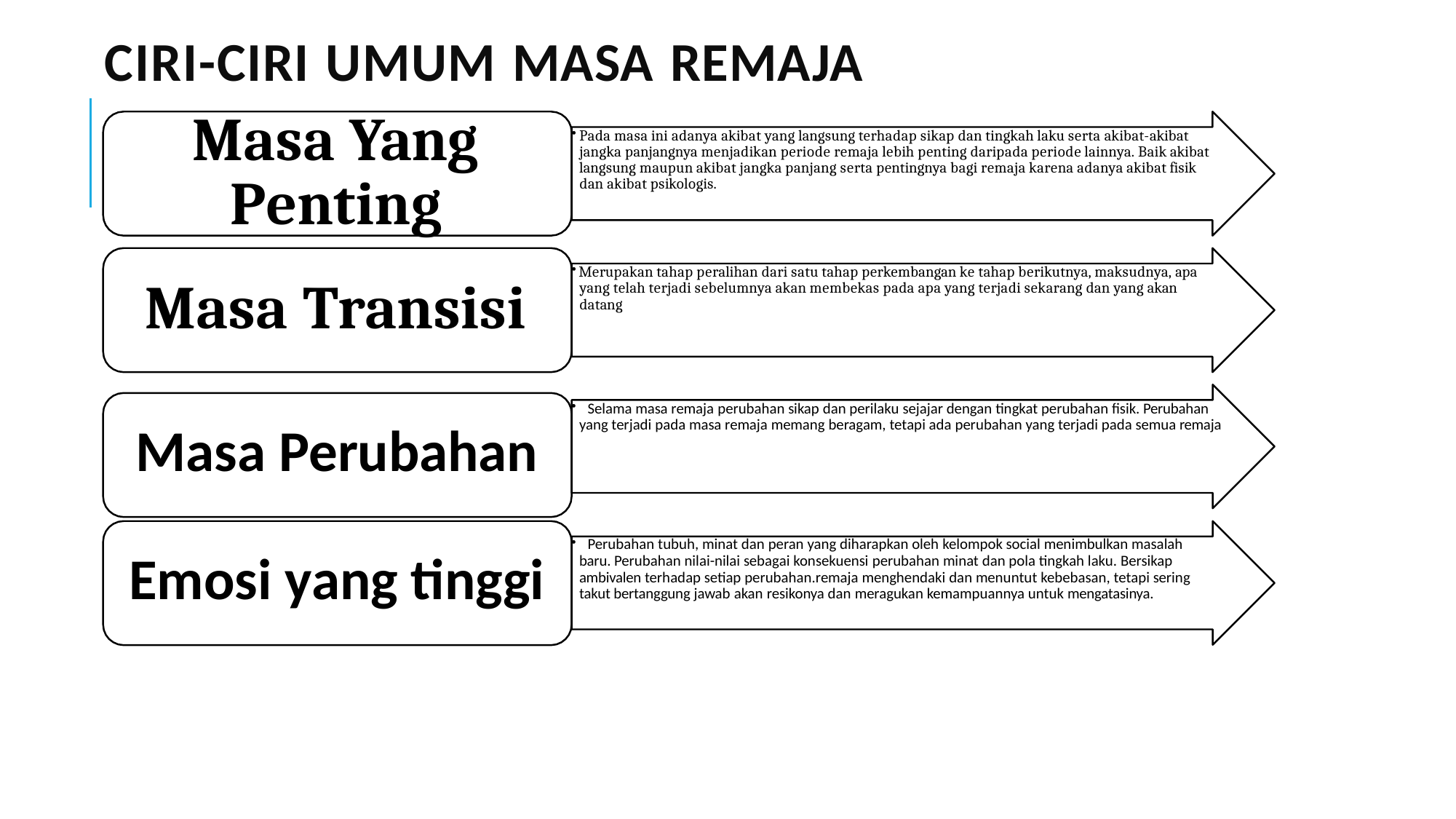

CIRI-CIRI UMUM MASA REMAJA
# Masa Yang Penting

Pada masa ini adanya akibat yang langsung terhadap sikap dan tingkah laku serta akibat-akibat jangka panjangnya menjadikan periode remaja lebih penting daripada periode lainnya. Baik akibat langsung maupun akibat jangka panjang serta pentingnya bagi remaja karena adanya akibat fisik dan akibat psikologis.

Merupakan tahap peralihan dari satu tahap perkembangan ke tahap berikutnya, maksudnya, apa yang telah terjadi sebelumnya akan membekas pada apa yang terjadi sekarang dan yang akan datang
Masa Transisi

	Selama masa remaja perubahan sikap dan perilaku sejajar dengan tingkat perubahan fisik. Perubahan yang terjadi pada masa remaja memang beragam, tetapi ada perubahan yang terjadi pada semua remaja
Masa Perubahan

	Perubahan tubuh, minat dan peran yang diharapkan oleh kelompok social menimbulkan masalah baru. Perubahan nilai-nilai sebagai konsekuensi perubahan minat dan pola tingkah laku. Bersikap ambivalen terhadap setiap perubahan.remaja menghendaki dan menuntut kebebasan, tetapi sering takut bertanggung jawab akan resikonya dan meragukan kemampuannya untuk mengatasinya.
Emosi yang tinggi